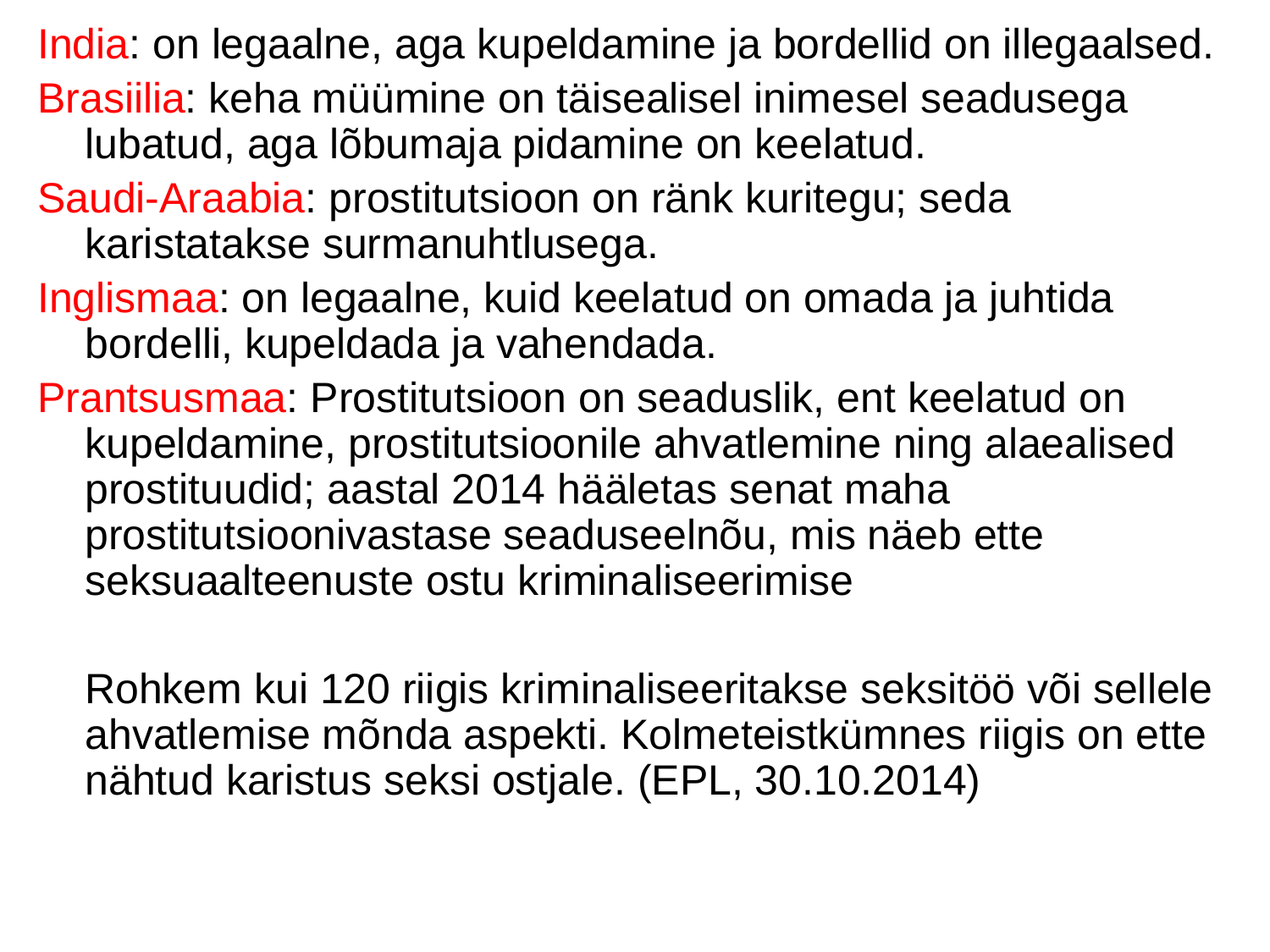

India: on legaalne, aga kupeldamine ja bordellid on illegaalsed.
Brasiilia: keha müümine on täisealisel inimesel seadusega lubatud, aga lõbumaja pidamine on keelatud.
Saudi-Araabia: prostitutsioon on ränk kuritegu; seda karistatakse surmanuhtlusega.
Inglismaa: on legaalne, kuid keelatud on omada ja juhtida bordelli, kupeldada ja vahendada.
Prantsusmaa: Prostitutsioon on seaduslik, ent keelatud on kupeldamine, prostitutsioonile ahvatlemine ning alaealised prostituudid; aastal 2014 hääletas senat maha prostitutsioonivastase seaduseelnõu, mis näeb ette seksuaalteenuste ostu kriminaliseerimise

    Rohkem kui 120 riigis kriminaliseeritakse seksitöö või sellele ahvatlemise mõnda aspekti. Kolmeteistkümnes riigis on ette nähtud karistus seksi ostjale. (EPL, 30.10.2014)